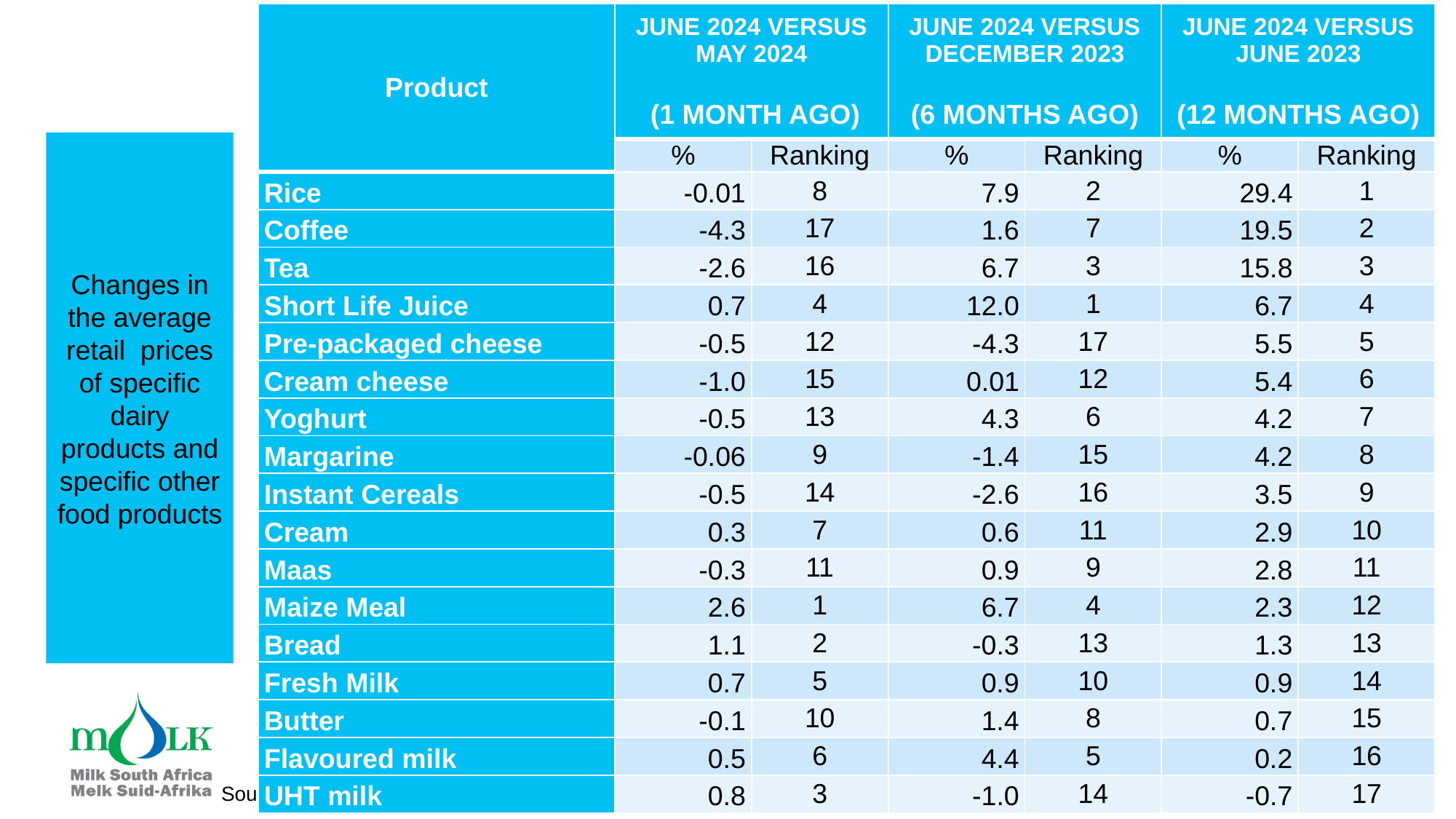

| Product | JUNE 2024 versus MAY 2024    (1 month ago) |  | JUNE 2024 versus DECEMBER 2023   (6 months ago) |  | JUNE 2024 versus JUNE 2023   (12 months ago) |  |
| --- | --- | --- | --- | --- | --- | --- |
|  | % | Ranking | % | Ranking | % | Ranking |
| Rice | -0.01 | 8 | 7.9 | 2 | 29.4 | 1 |
| Coffee | -4.3 | 17 | 1.6 | 7 | 19.5 | 2 |
| Tea | -2.6 | 16 | 6.7 | 3 | 15.8 | 3 |
| Short Life Juice | 0.7 | 4 | 12.0 | 1 | 6.7 | 4 |
| Pre-packaged cheese | -0.5 | 12 | -4.3 | 17 | 5.5 | 5 |
| Cream cheese | -1.0 | 15 | 0.01 | 12 | 5.4 | 6 |
| Yoghurt | -0.5 | 13 | 4.3 | 6 | 4.2 | 7 |
| Margarine | -0.06 | 9 | -1.4 | 15 | 4.2 | 8 |
| Instant Cereals | -0.5 | 14 | -2.6 | 16 | 3.5 | 9 |
| Cream | 0.3 | 7 | 0.6 | 11 | 2.9 | 10 |
| Maas | -0.3 | 11 | 0.9 | 9 | 2.8 | 11 |
| Maize Meal | 2.6 | 1 | 6.7 | 4 | 2.3 | 12 |
| Bread | 1.1 | 2 | -0.3 | 13 | 1.3 | 13 |
| Fresh Milk | 0.7 | 5 | 0.9 | 10 | 0.9 | 14 |
| Butter | -0.1 | 10 | 1.4 | 8 | 0.7 | 15 |
| Flavoured milk | 0.5 | 6 | 4.4 | 5 | 0.2 | 16 |
| UHT milk | 0.8 | 3 | -1.0 | 14 | -0.7 | 17 |
#
Changes in the average retail  prices of specific dairy products and specific other food products
Source: SAMPRO based on NielsenIQ June 2024 report